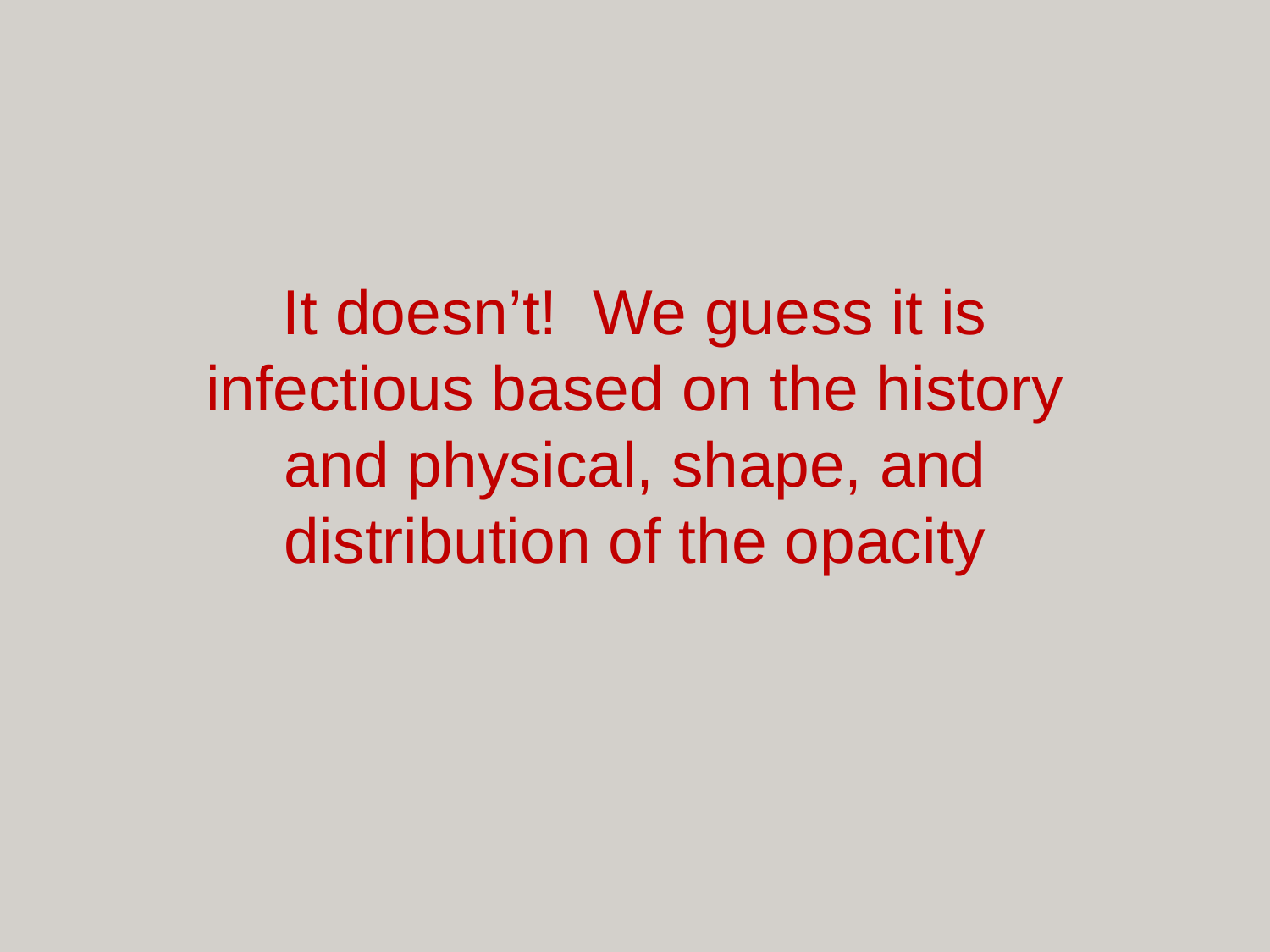

It doesn’t!  We guess it is infectious based on the history and physical, shape, and distribution of the opacity